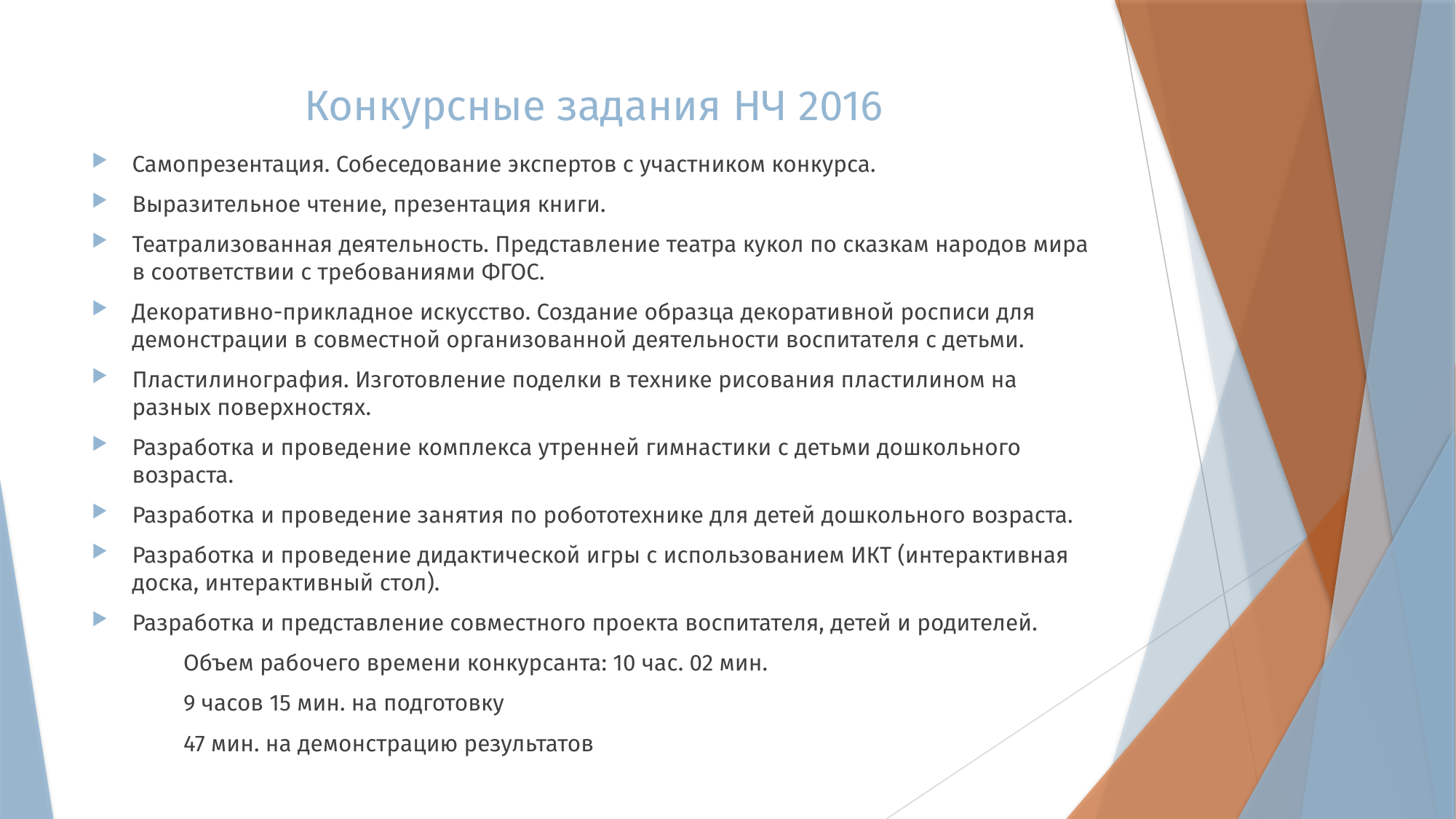

# Конкурсные задания НЧ 2016
Самопрезентация. Собеседование экспертов с участником конкурса.
Выразительное чтение, презентация книги.
Театрализованная деятельность. Представление театра кукол по сказкам народов мира в соответствии с требованиями ФГОС.
Декоративно-прикладное искусство. Создание образца декоративной росписи для демонстрации в совместной организованной деятельности воспитателя с детьми.
Пластилинография. Изготовление поделки в технике рисования пластилином на разных поверхностях.
Разработка и проведение комплекса утренней гимнастики с детьми дошкольного возраста.
Разработка и проведение занятия по робототехнике для детей дошкольного возраста.
Разработка и проведение дидактической игры с использованием ИКТ (интерактивная доска, интерактивный стол).
Разработка и представление совместного проекта воспитателя, детей и родителей.
						Объем рабочего времени конкурсанта: 10 час. 02 мин.
									9 часов 15 мин. на подготовку
									47 мин. на демонстрацию результатов